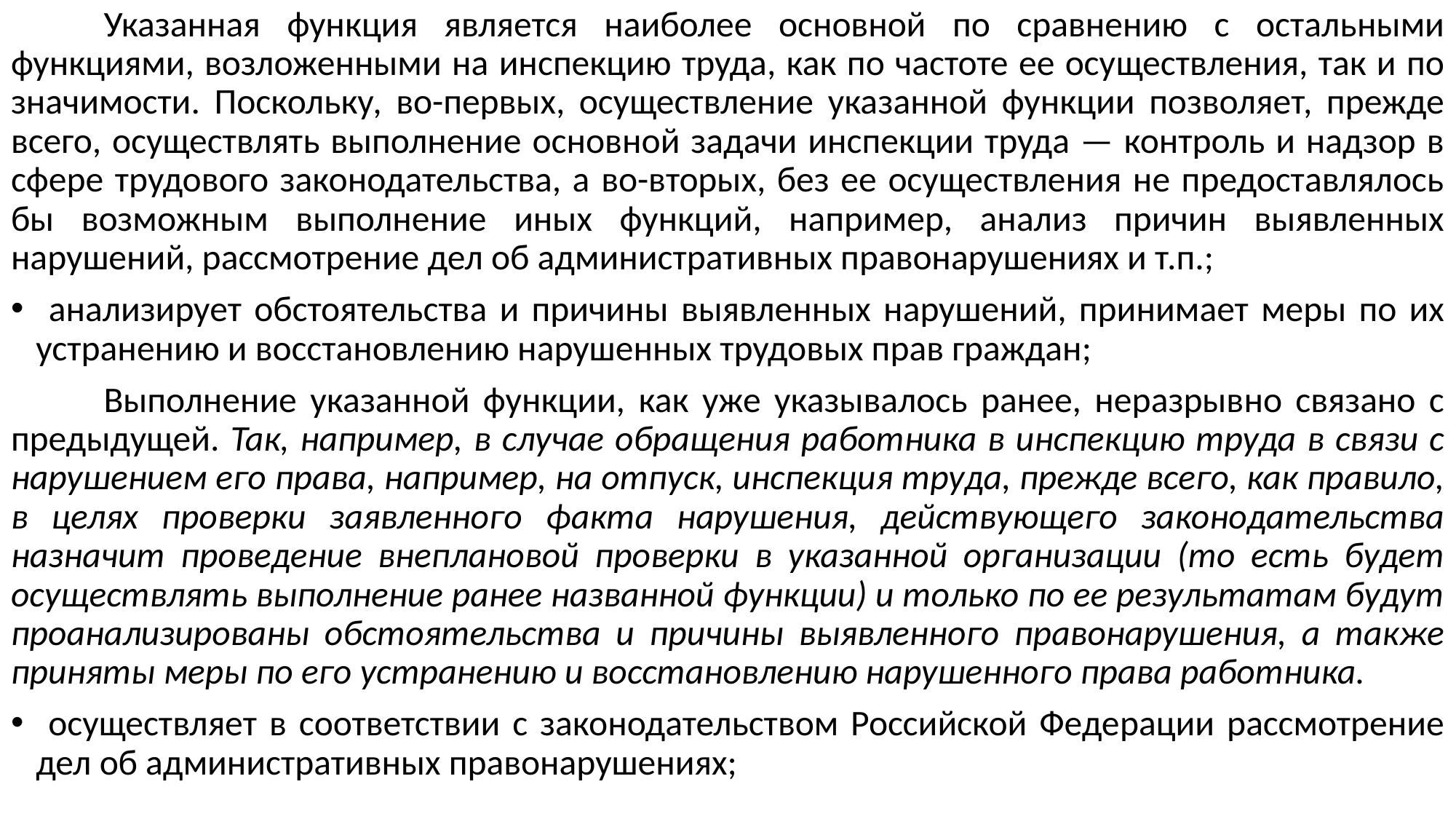

Указанная функция является наиболее основной по сравнению с осталь­ными функциями, возложенными на инспекцию труда, как по частоте ее осу­ществления, так и по значимости. Поскольку, во-первых, осуществление ука­занной функции позволяет, прежде всего, осуществлять выполнение основ­ной задачи инспекции труда — контроль и надзор в сфере трудового законодательства, а во-вторых, без ее осуществления не предоставлялось бы возможным выполнение иных функций, например, анализ причин выявленных нарушений, рассмотрение дел об административных правонарушениях и т.п.;
 анализирует обстоятельства и причины выявленных нарушений, при­нимает меры по их устранению и восстановлению нарушенных трудо­вых прав граждан;
	Выполнение указанной функции, как уже указывалось ранее, неразрыв­но связано с предыдущей. Так, например, в случае обращения работника в ин­спекцию труда в связи с нарушением его права, например, на отпуск, инспек­ция труда, прежде всего, как правило, в целях проверки заявленного факта нарушения, действующего законодательства назначит проведение внеплано­вой проверки в указанной организации (то есть будет осуществлять выпол­нение ранее названной функции) и только по ее результатам будут проана­лизированы обстоятельства и причины выявленного правонарушения, а так­же приняты меры по его устранению и восстановлению нарушенного права работника.
 осуществляет в соответствии с законодательством Российской Феде­рации рассмотрение дел об административных правонарушениях;